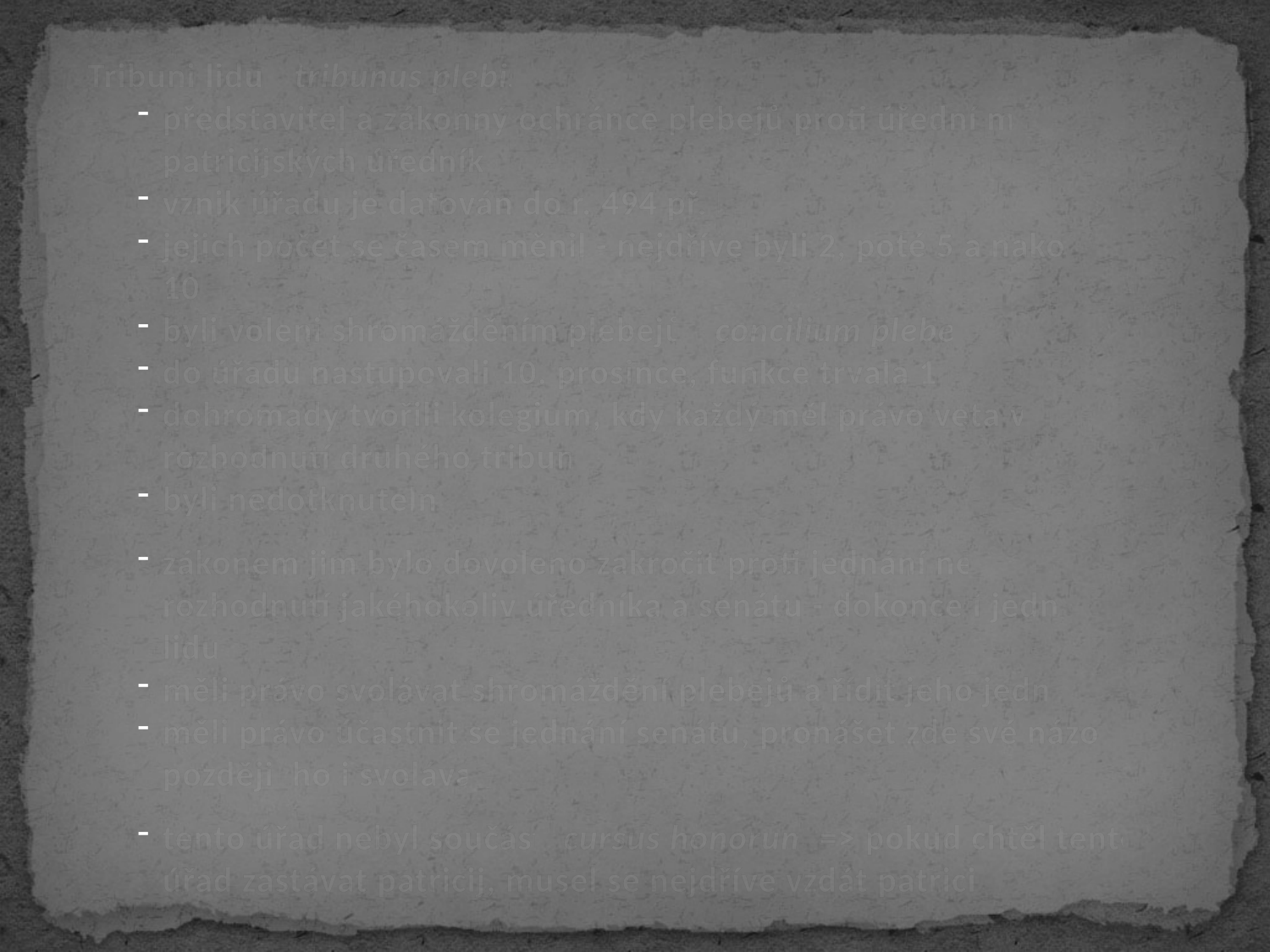

Tribuni lidu - tribunus plebis
představitel a zákonný ochránce plebejů proti úřední moci patricijských úředníků
vznik úřadu je datován do r. 494 př. Kr.
jejich počet se časem měnil - nejdříve byli 2, poté 5 a nakonec 10
byli voleni shromážděním plebejů - concilium plebei
do úřadu nastupovali 10. prosince, funkce trvala 1 rok
dohromady tvořili kolegium, kdy každý měl právo veta vůči rozhodnutí druhého tribuna
byli nedotknutelní

zákonem jim bylo dovoleno zakročit proti jednání nebo rozhodnutí jakéhokoliv úředníka a senátu - dokonce i jednání lidu
měli právo svolávat shromáždění plebejů a řídit jeho jednání
měli právo účastnit se jednání senátu, pronášet zde své názory a později  ho i svolávat

tento úřad nebyl součástí cursus honorum => pokud chtěl tento úřad zastávat patricij, musel se nejdříve vzdát patriciátu